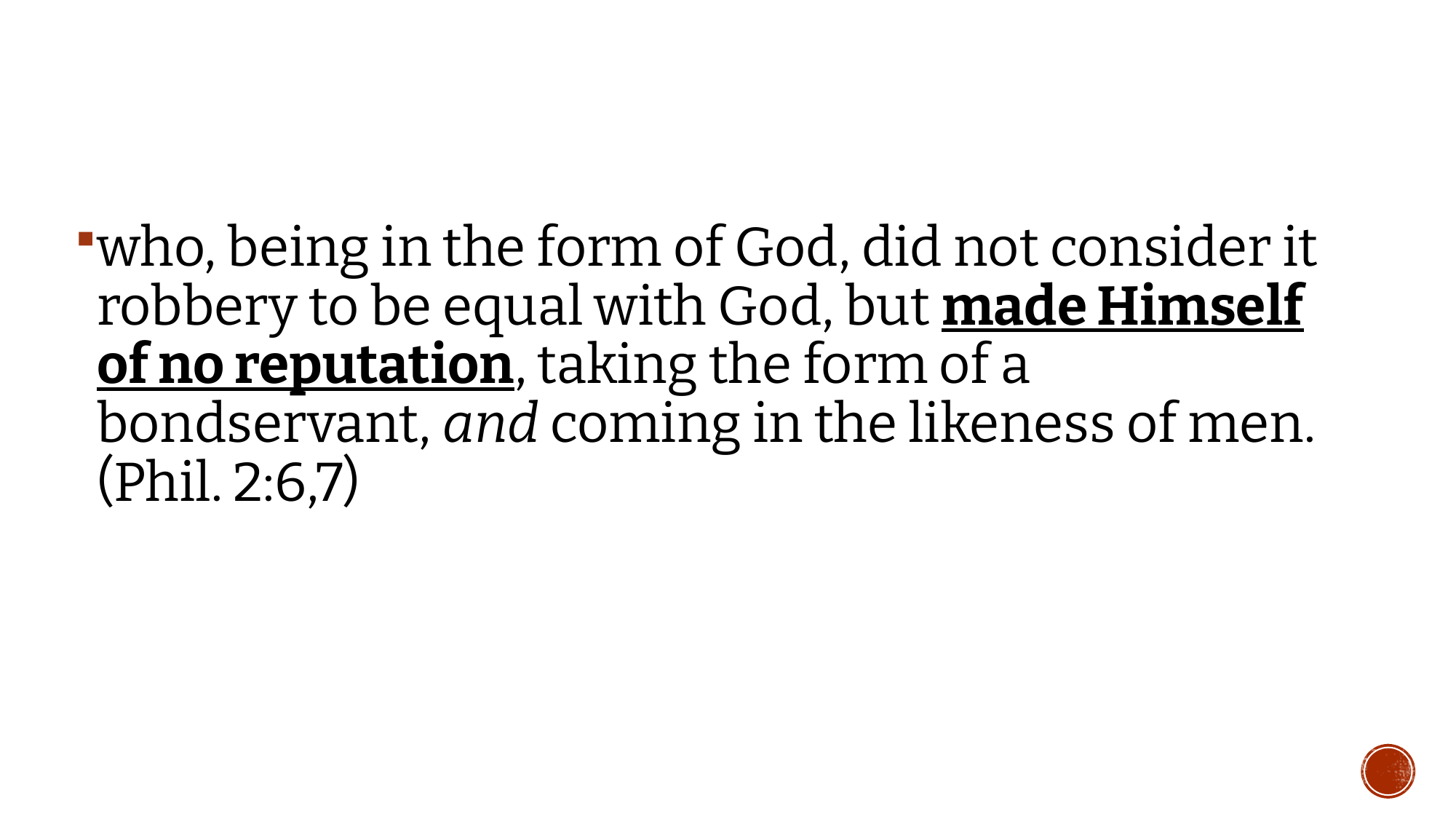

#
who, being in the form of God, did not consider it robbery to be equal with God, but made Himself of no reputation, taking the form of a bondservant, and coming in the likeness of men. (Phil. 2:6,7)